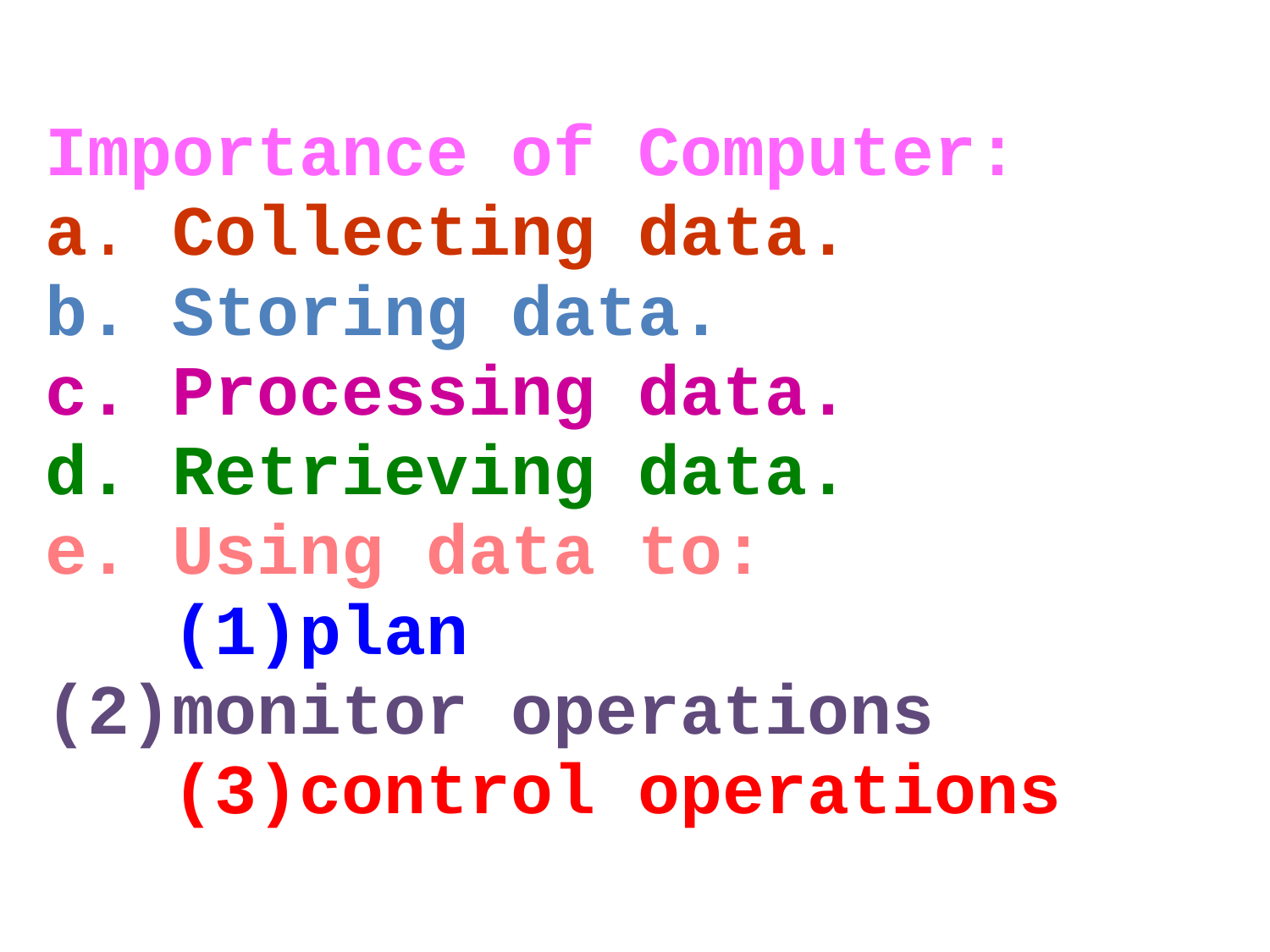

Importance of Computer:
a. Collecting data.
b. Storing data.
c. Processing data.
d. Retrieving data.
e. Using data to:
  	(1)plan     
(2)monitor operations   
  	(3)control operations